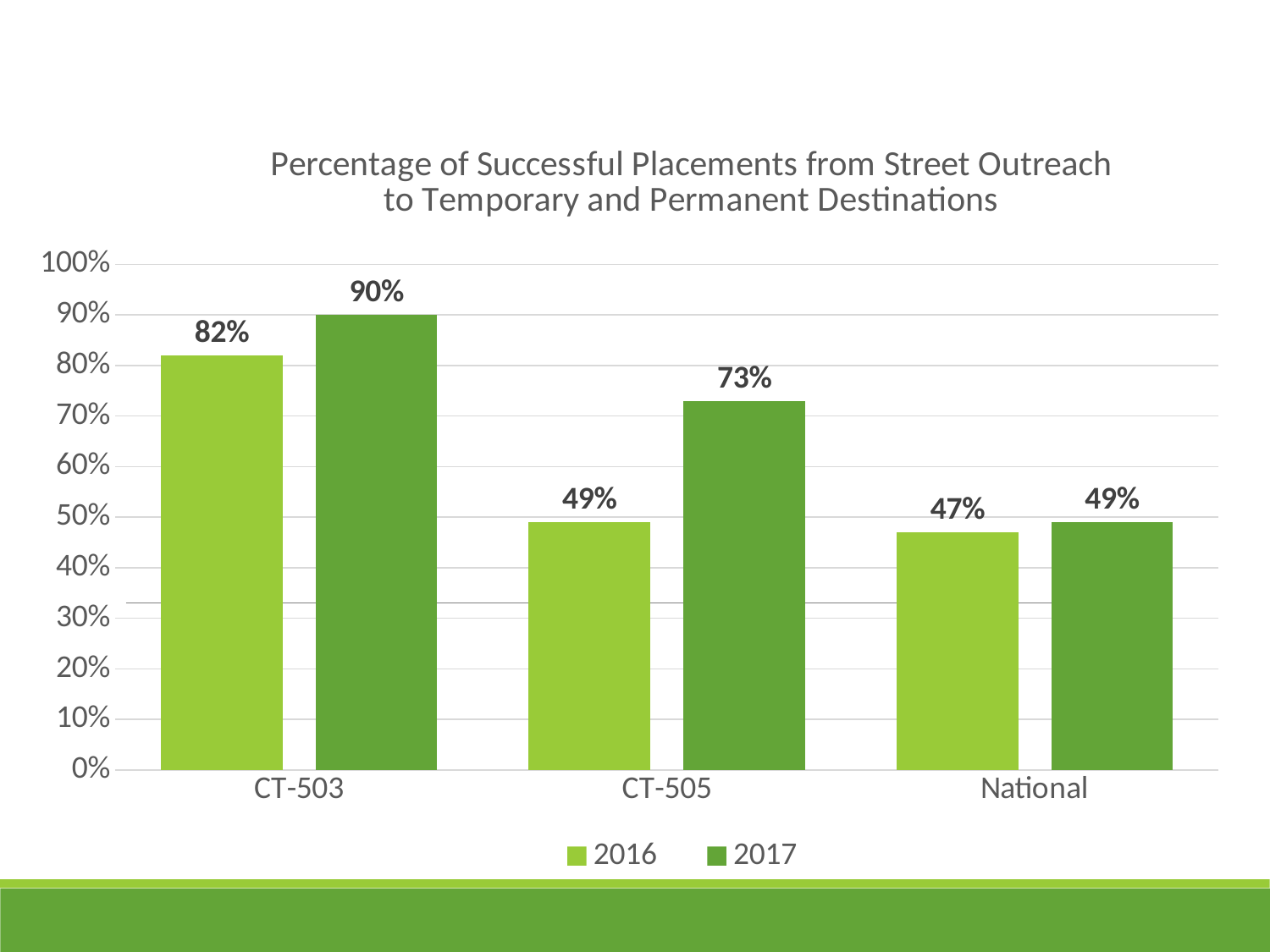

### Chart: Percentage of Successful Placements from Street Outreach
to Temporary and Permanent Destinations

| Category |  |  |
|---|---|---|
| CT-503 | 0.82 | 0.9 |
| CT-505 | 0.49 | 0.73 |
| National | 0.47 | 0.49 |